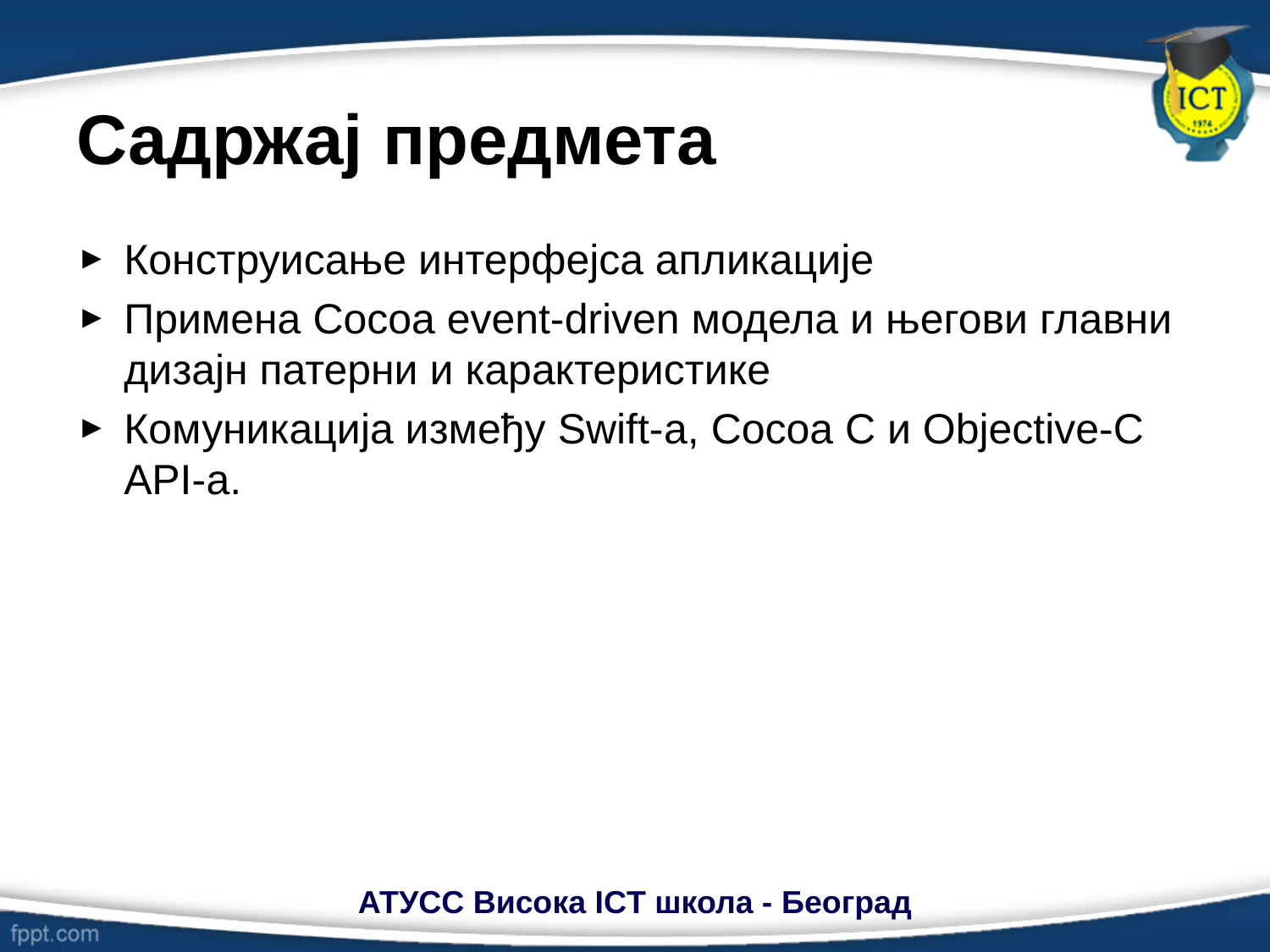

# Садржај предмета
Конструисање интерфејса апликације
Примена Cocoa event-driven модела и његови главни дизајн патерни и карактеристике
Комуникација између Swift-а, Cocoa C и Objective-C API-а.